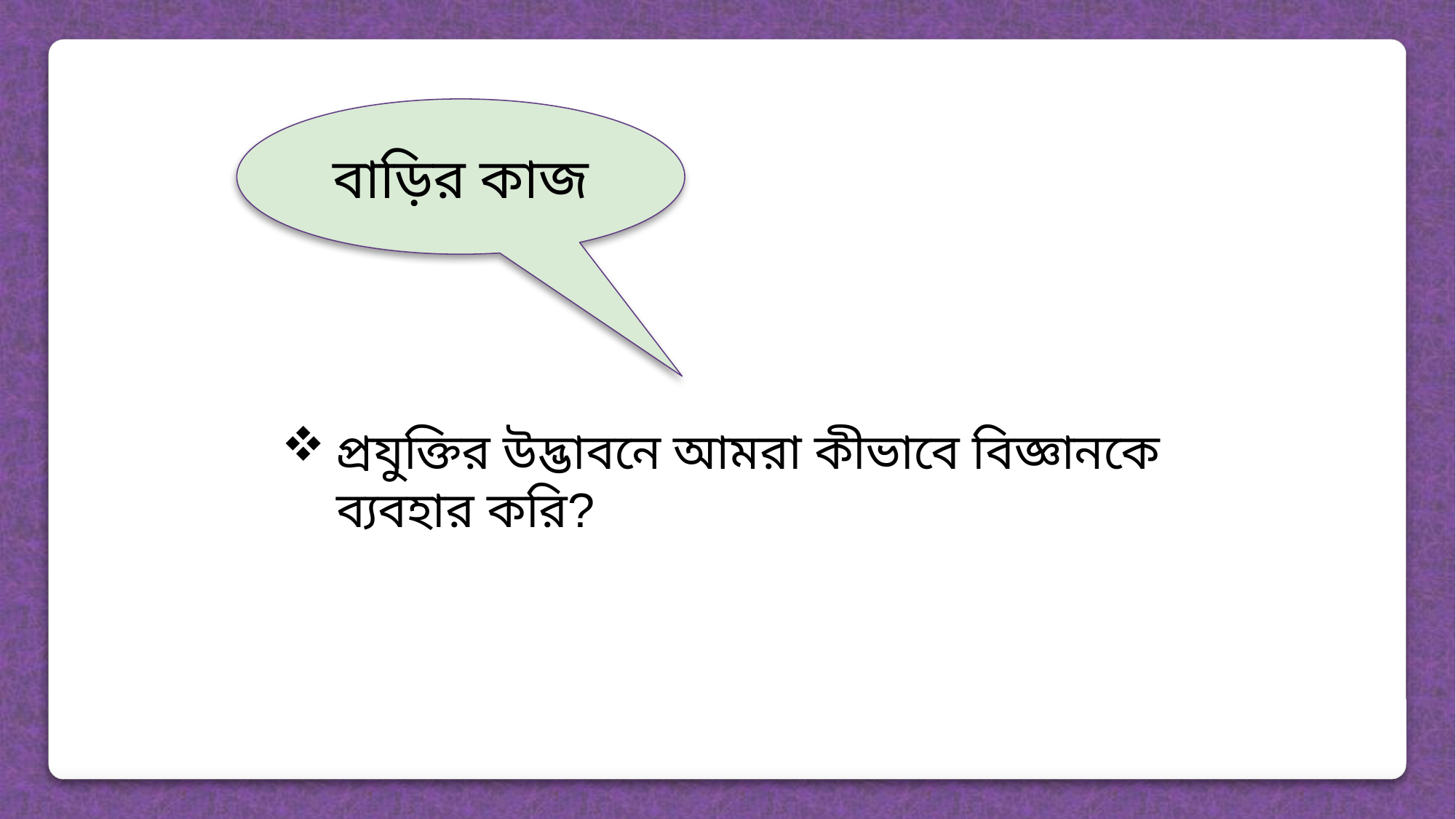

বাড়ির কাজ
প্রযুক্তির উদ্ভাবনে আমরা কীভাবে বিজ্ঞানকে ব্যবহার করি?